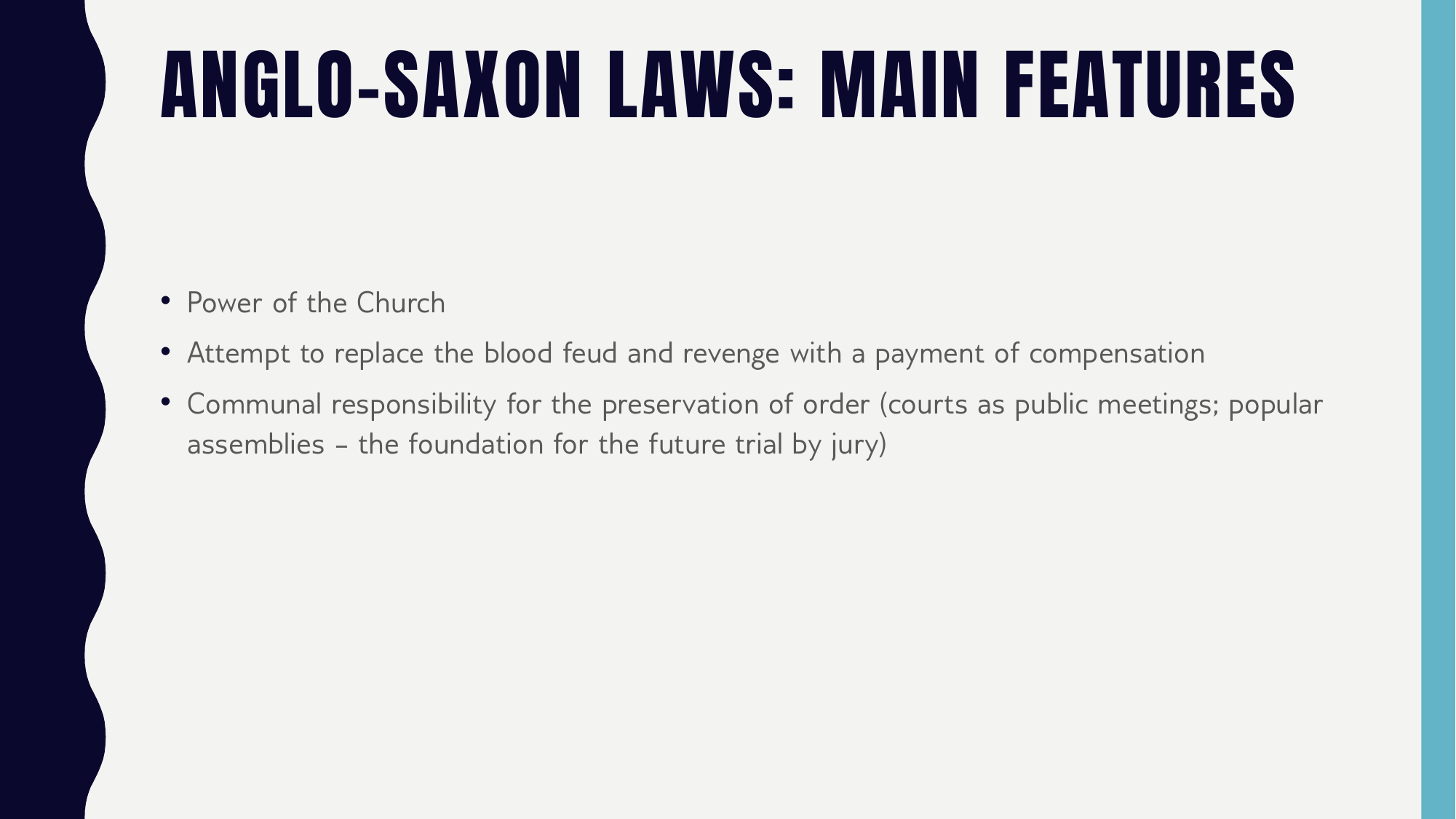

# Anglo-saxon laws: main features
Power of the Church
Attempt to replace the blood feud and revenge with a payment of compensation
Communal responsibility for the preservation of order (courts as public meetings; popular assemblies – the foundation for the future trial by jury)